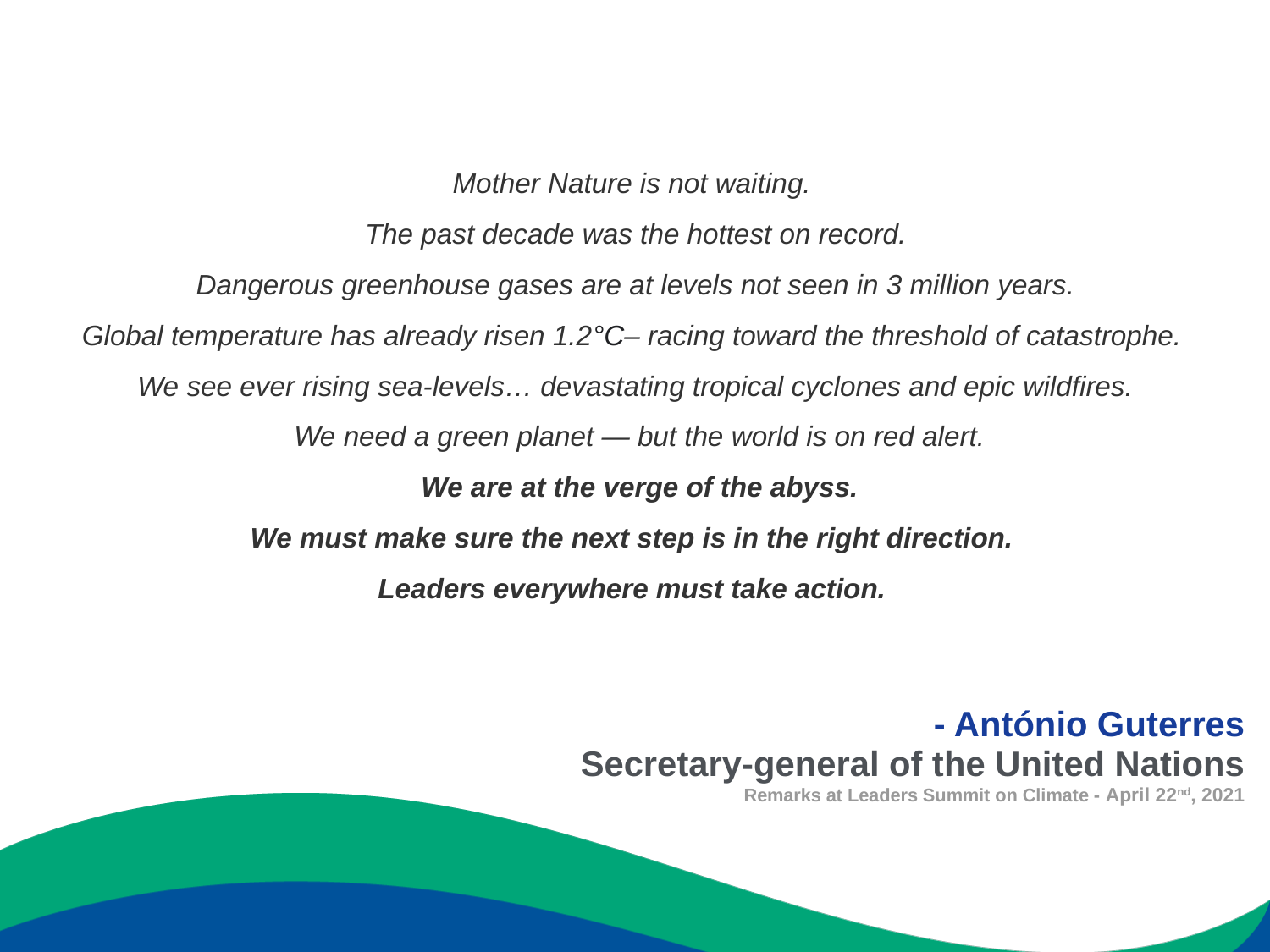

# Mother Nature is not waiting.   The past decade was the hottest on record.  Dangerous greenhouse gases are at levels not seen in 3 million years.  Global temperature has already risen 1.2°C– racing toward the threshold of catastrophe.   We see ever rising sea-levels… devastating tropical cyclones and epic wildfires.  We need a green planet — but the world is on red alert. We are at the verge of the abyss. We must make sure the next step is in the right direction.   Leaders everywhere must take action.
- António Guterres
Secretary-general of the United Nations
Remarks at Leaders Summit on Climate - April 22nd, 2021